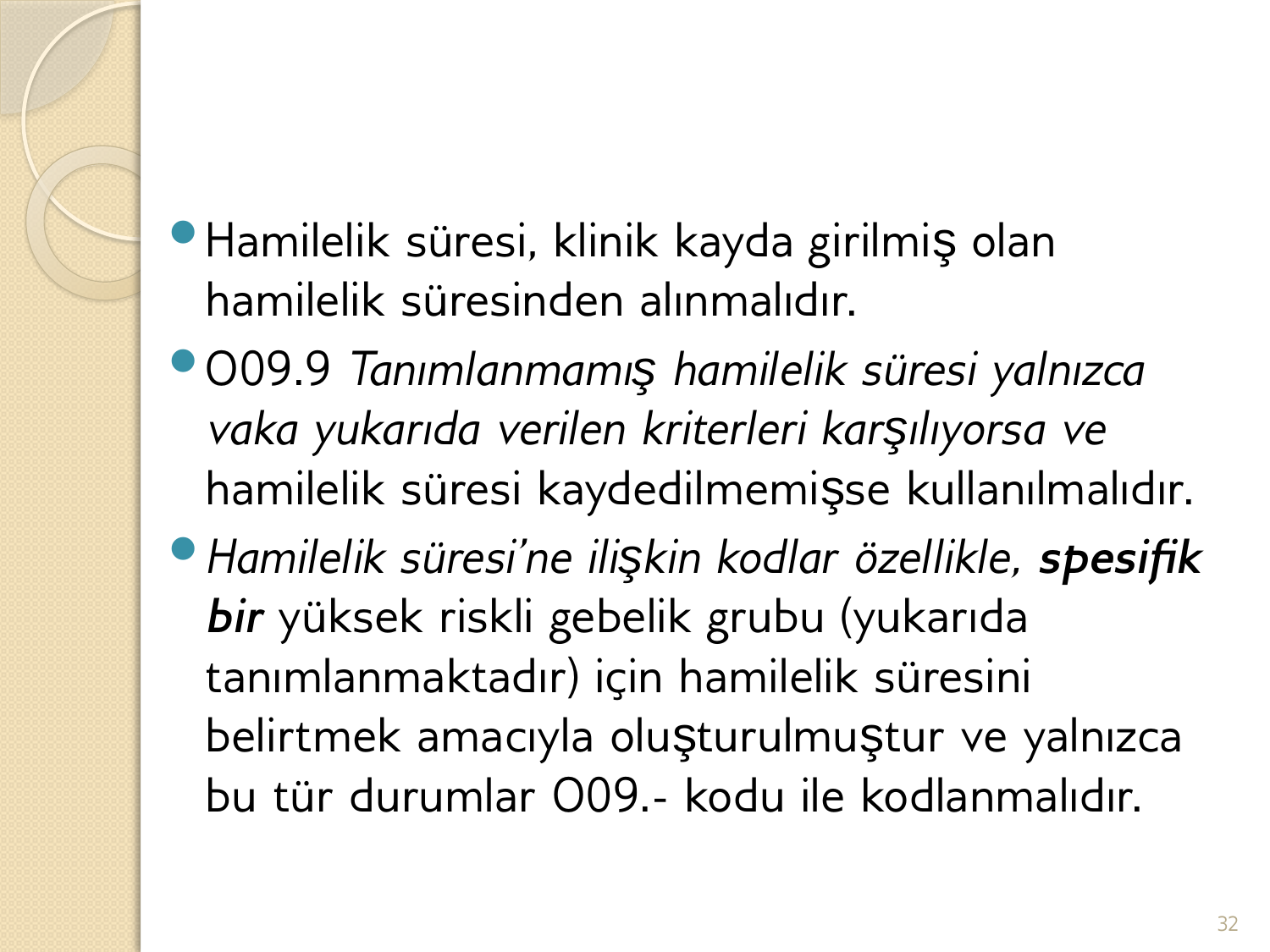

#
Hamilelik süresi, klinik kayda girilmiş olan hamilelik süresinden alınmalıdır.
O09.9 Tanımlanmamış hamilelik süresi yalnızca vaka yukarıda verilen kriterleri karşılıyorsa ve hamilelik süresi kaydedilmemişse kullanılmalıdır.
Hamilelik süresi’ne ilişkin kodlar özellikle, spesifik bir yüksek riskli gebelik grubu (yukarıda tanımlanmaktadır) için hamilelik süresini belirtmek amacıyla oluşturulmuştur ve yalnızca bu tür durumlar O09.- kodu ile kodlanmalıdır.

32